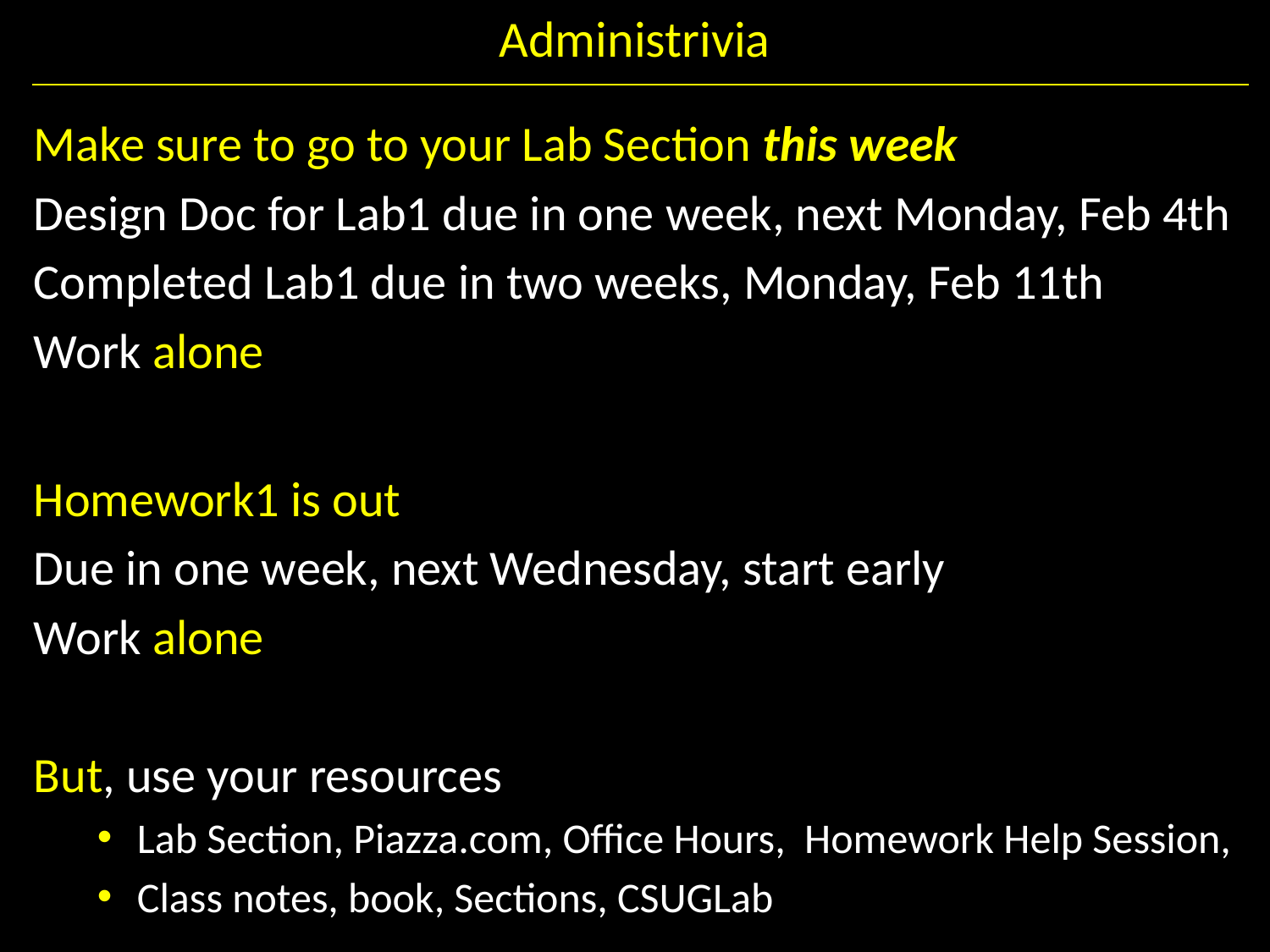

# Administrivia
Make sure to go to your Lab Section this week
Design Doc for Lab1 due in one week, next Monday, Feb 4th
Completed Lab1 due in two weeks, Monday, Feb 11th
Work alone

Homework1 is out
Due in one week, next Wednesday, start early
Work alone

But, use your resources
Lab Section, Piazza.com, Office Hours,  Homework Help Session,
Class notes, book, Sections, CSUGLab